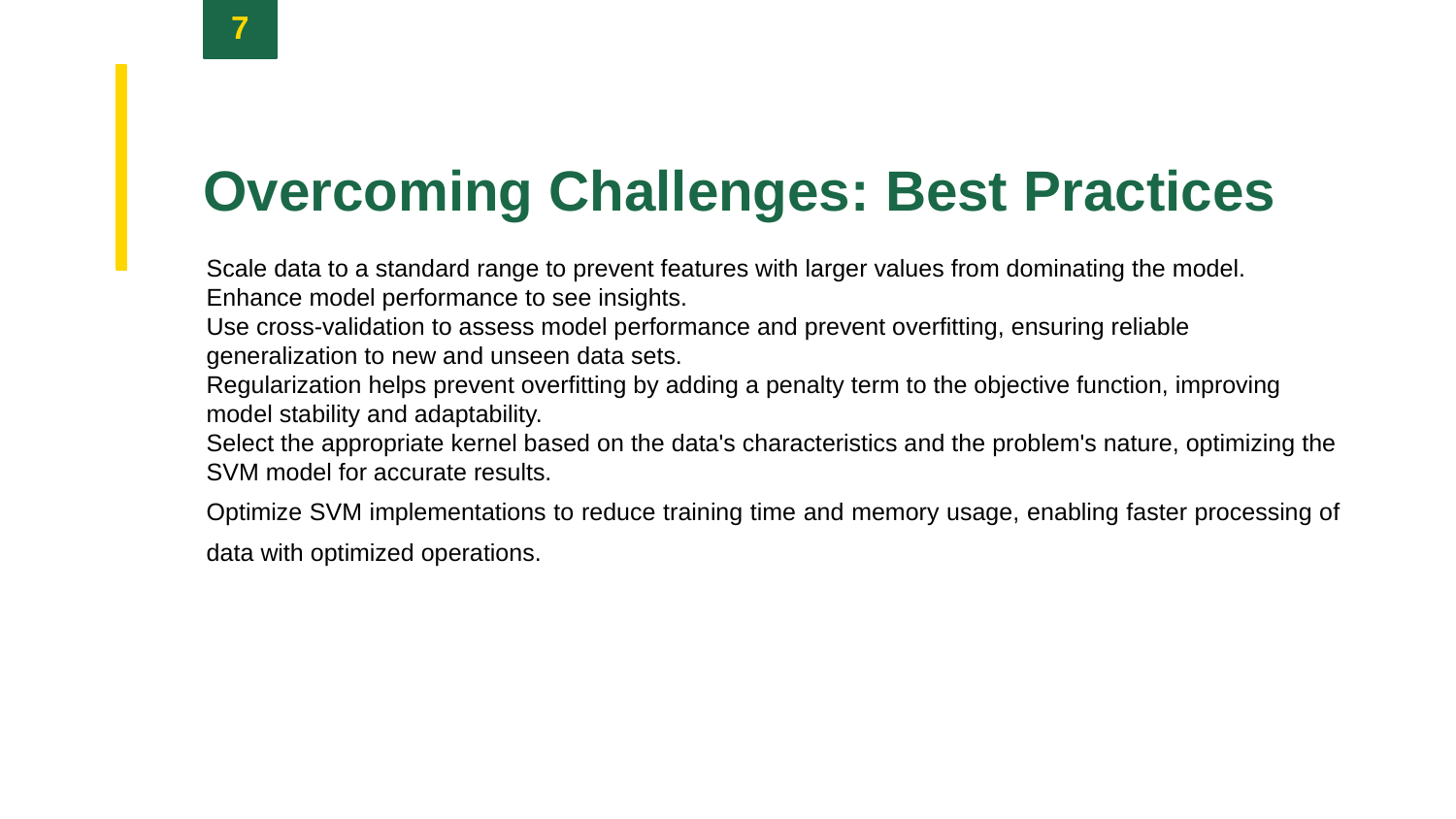

7

Overcoming Challenges: Best Practices
Scale data to a standard range to prevent features with larger values from dominating the model. Enhance model performance to see insights.
Use cross-validation to assess model performance and prevent overfitting, ensuring reliable generalization to new and unseen data sets.
Regularization helps prevent overfitting by adding a penalty term to the objective function, improving model stability and adaptability.
Select the appropriate kernel based on the data's characteristics and the problem's nature, optimizing the SVM model for accurate results.
Optimize SVM implementations to reduce training time and memory usage, enabling faster processing of data with optimized operations.